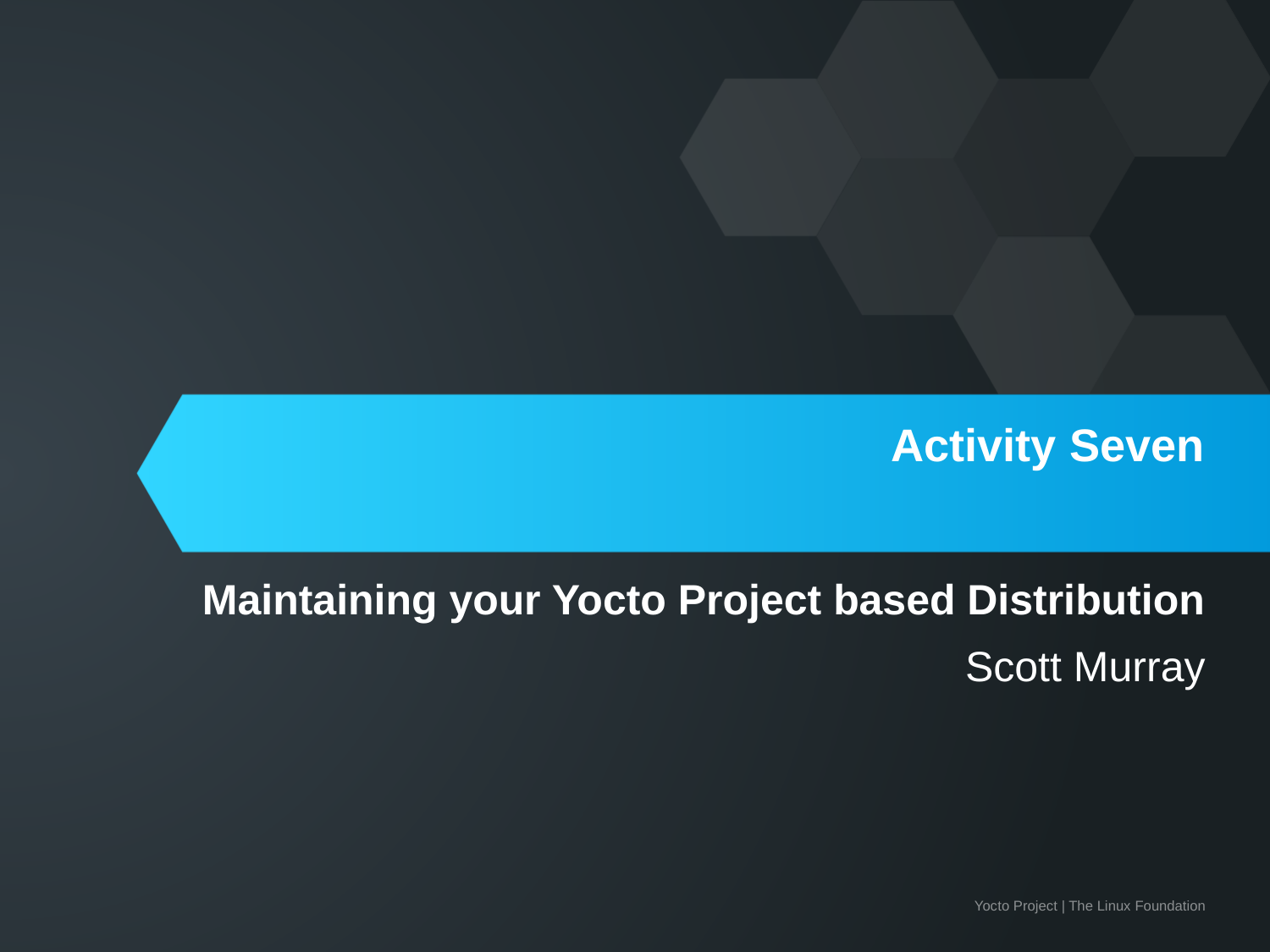

# Activity Seven
Maintaining your Yocto Project based Distribution
Scott Murray